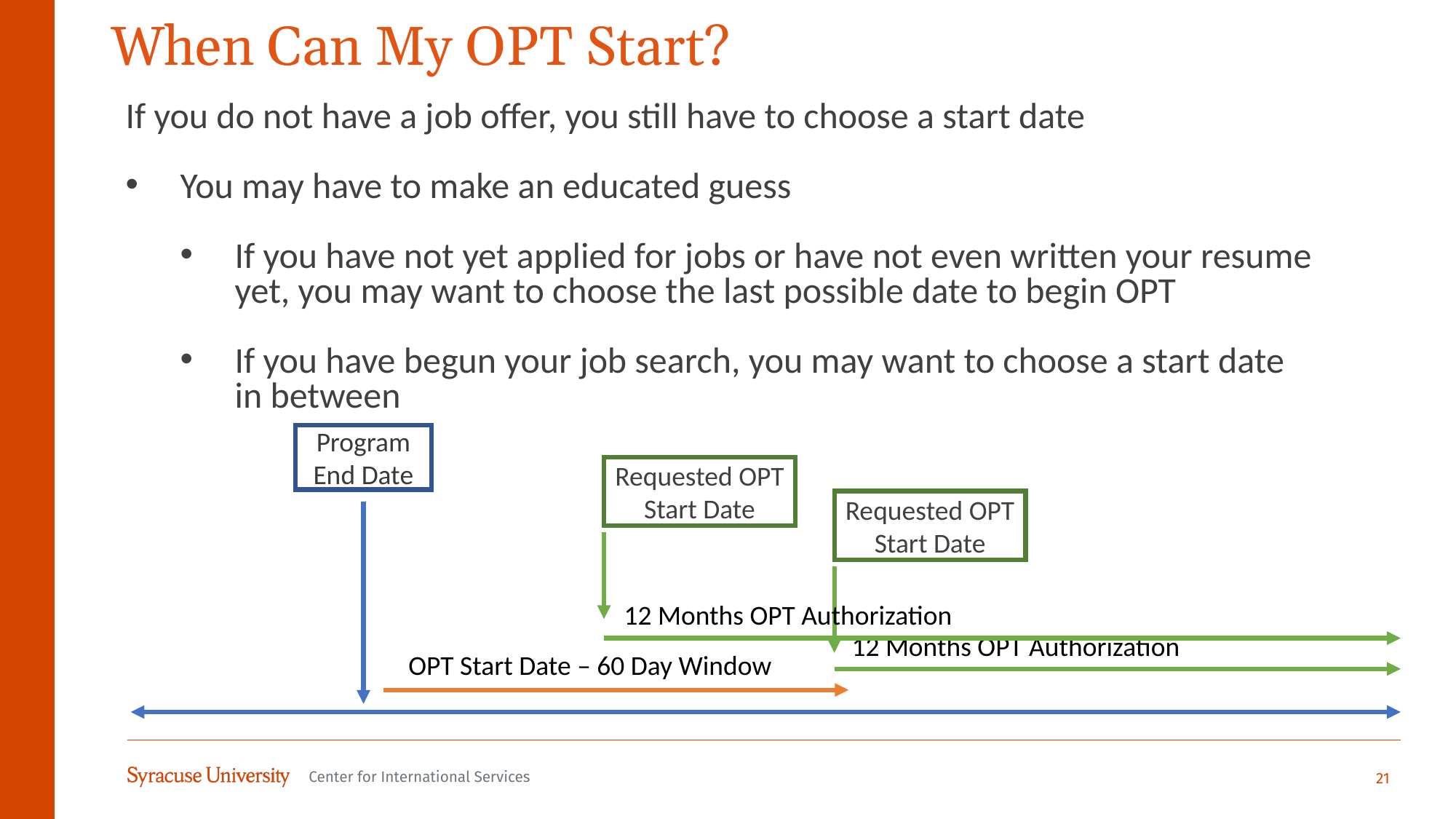

# When Can My OPT Start?
If you do not have a job offer, you still have to choose a start date

You may have to make an educated guess

If you have not yet applied for jobs or have not even written your resume yet, you may want to choose the last possible date to begin OPT

If you have begun your job search, you may want to choose a start date in between
Program End Date
Requested OPT Start Date
Requested OPT Start Date
12 Months OPT Authorization
12 Months OPT Authorization
OPT Start Date – 60 Day Window
21
Center for International Services